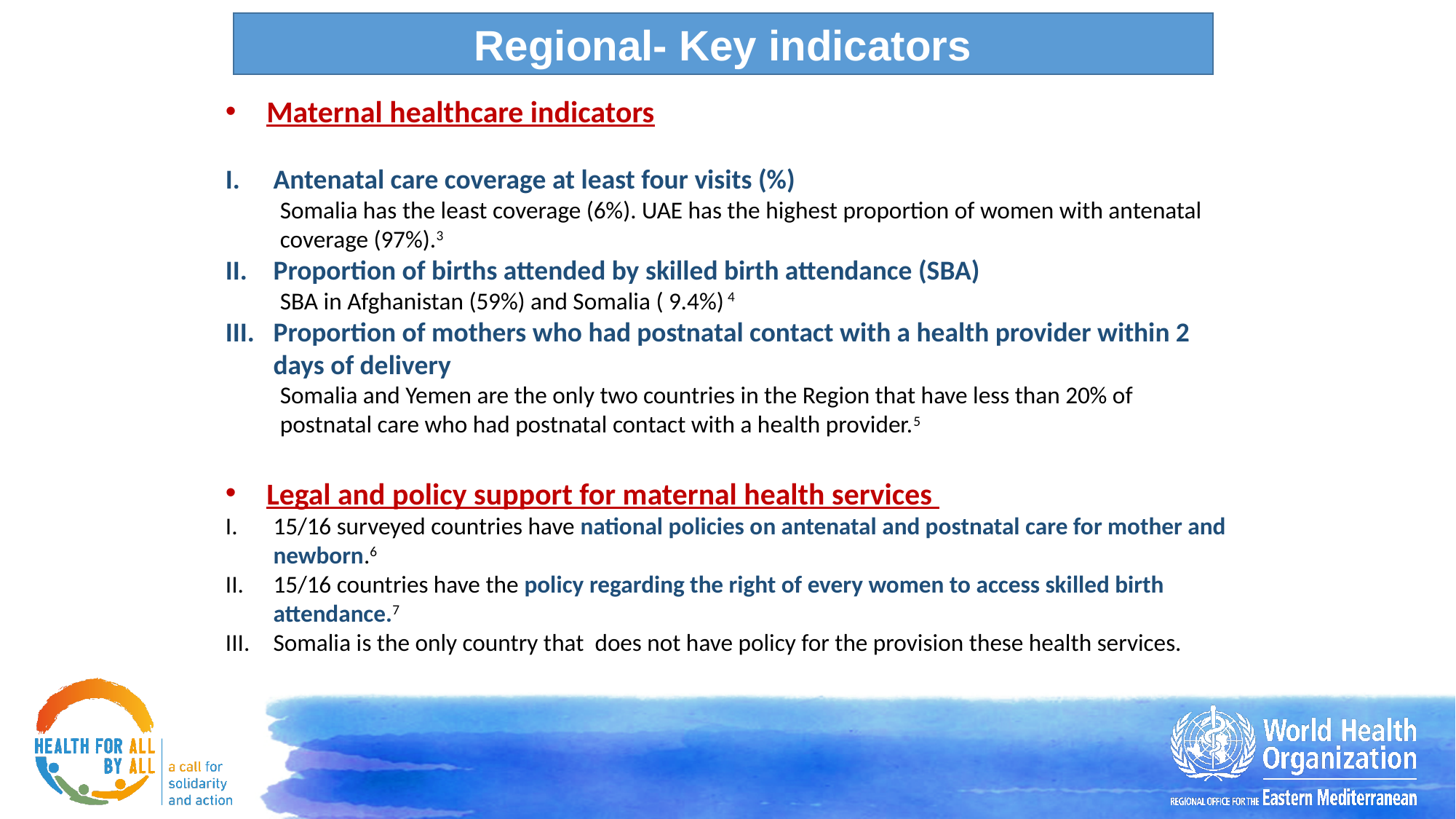

Regional- Key indicators
Maternal healthcare indicators

Antenatal care coverage at least four visits (%)
Somalia has the least coverage (6%). UAE has the highest proportion of women with antenatal coverage (97%).3
Proportion of births attended by skilled birth attendance (SBA)
SBA in Afghanistan (59%) and Somalia ( 9.4%) 4
Proportion of mothers who had postnatal contact with a health provider within 2 days of delivery
Somalia and Yemen are the only two countries in the Region that have less than 20% of postnatal care who had postnatal contact with a health provider.5

Legal and policy support for maternal health services
15/16 surveyed countries have national policies on antenatal and postnatal care for mother and newborn.6
15/16 countries have the policy regarding the right of every women to access skilled birth attendance.7
Somalia is the only country that  does not have policy for the provision these health services.